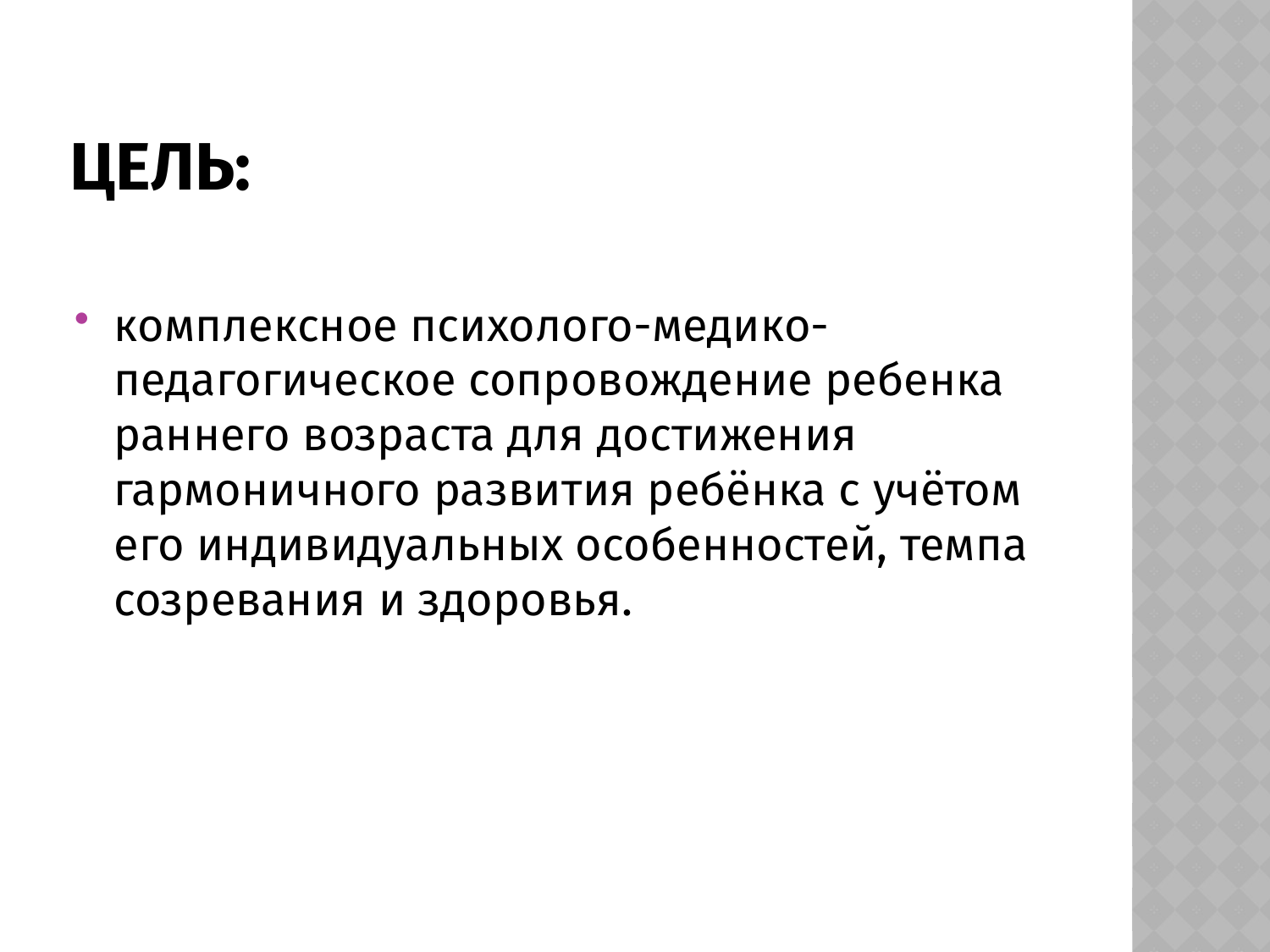

# Цель:

комплексное психолого-медико-педагогическое сопровождение ребенка раннего возраста для достижения гармоничного развития ребёнка с учётом его индивидуальных особенностей, темпа созревания и здоровья.